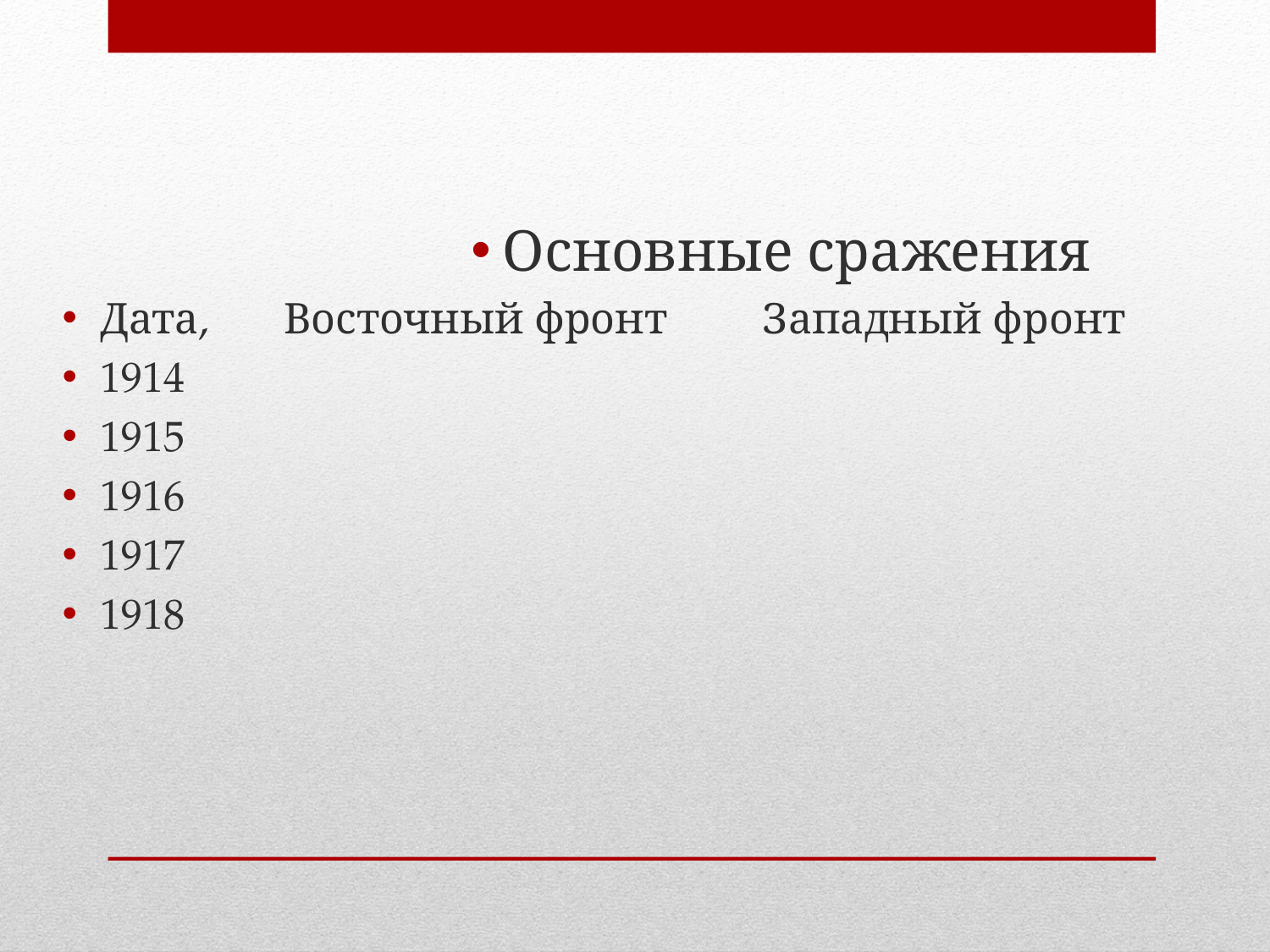

Основные сражения
Дата,       Восточный фронт         Западный фронт
1914
1915
1916
1917
1918

#